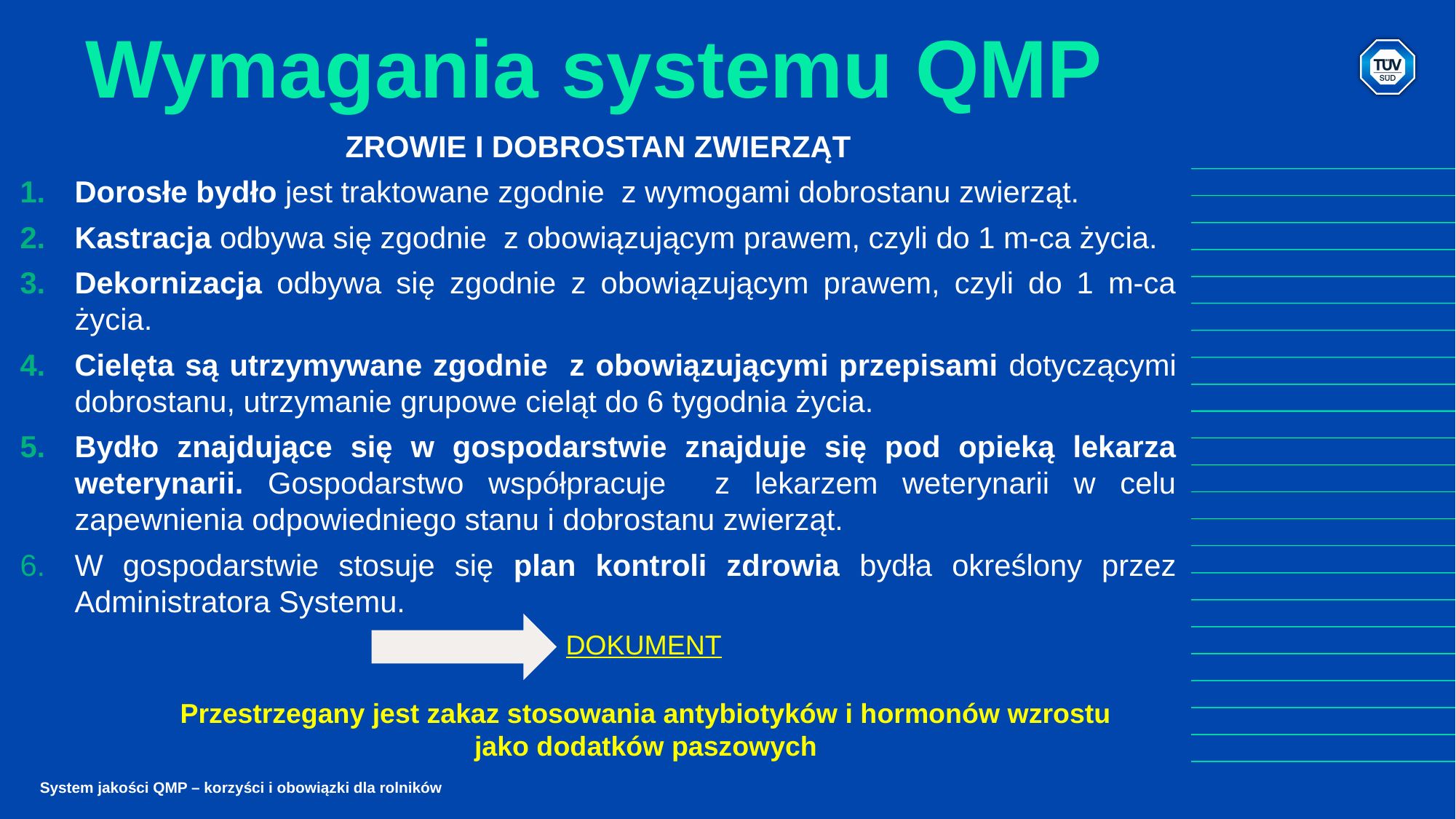

# Wymagania systemu QMP
ZROWIE I DOBROSTAN ZWIERZĄT
Dorosłe bydło jest traktowane zgodnie  z wymogami dobrostanu zwierząt.
Kastracja odbywa się zgodnie  z obowiązującym prawem, czyli do 1 m-ca życia.
Dekornizacja odbywa się zgodnie z obowiązującym prawem, czyli do 1 m-ca życia.
Cielęta są utrzymywane zgodnie  z obowiązującymi przepisami dotyczącymi dobrostanu, utrzymanie grupowe cieląt do 6 tygodnia życia.
Bydło znajdujące się w gospodarstwie znajduje się pod opieką lekarza weterynarii. Gospodarstwo współpracuje  z lekarzem weterynarii w celu zapewnienia odpowiedniego stanu i dobrostanu zwierząt.
W gospodarstwie stosuje się plan kontroli zdrowia bydła określony przez Administratora Systemu.
					DOKUMENT

Przestrzegany jest zakaz stosowania antybiotyków i hormonów wzrostu jako dodatków paszowych
System jakości QMP – korzyści i obowiązki dla rolników